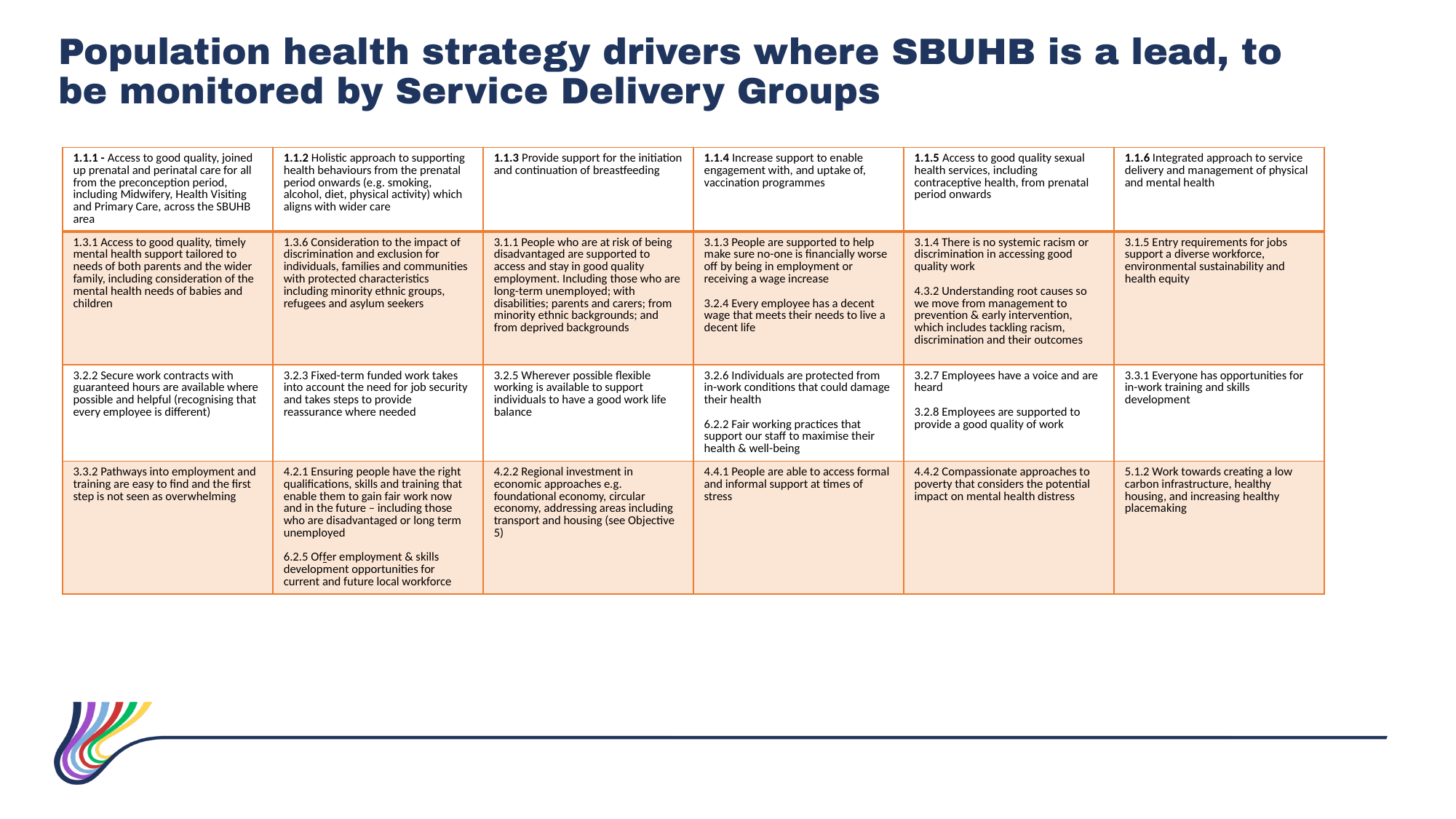

Population health strategy drivers where SBUHB is a lead, to be monitored by Service Delivery Groups
| 1.1.1 - Access to good quality, joined up prenatal and perinatal care for all from the preconception period, including Midwifery, Health Visiting and Primary Care, across the SBUHB area | 1.1.2 Holistic approach to supporting health behaviours from the prenatal period onwards (e.g. smoking, alcohol, diet, physical activity) which aligns with wider care | 1.1.3 Provide support for the initiation and continuation of breastfeeding | 1.1.4 Increase support to enable engagement with, and uptake of, vaccination programmes | 1.1.5 Access to good quality sexual health services, including contraceptive health, from prenatal period onwards | 1.1.6 Integrated approach to service delivery and management of physical and mental health |
| --- | --- | --- | --- | --- | --- |
| 1.3.1 Access to good quality, timely mental health support tailored to needs of both parents and the wider family, including consideration of the mental health needs of babies and children | 1.3.6 Consideration to the impact of discrimination and exclusion for individuals, families and communities with protected characteristics including minority ethnic groups, refugees and asylum seekers | 3.1.1 People who are at risk of being disadvantaged are supported to access and stay in good quality employment. Including those who are long-term unemployed; with disabilities; parents and carers; from minority ethnic backgrounds; and from deprived backgrounds | 3.1.3 People are supported to help make sure no-one is financially worse off by being in employment or receiving a wage increase  3.2.4 Every employee has a decent wage that meets their needs to live a decent life | 3.1.4 There is no systemic racism or discrimination in accessing good quality work  4.3.2 Understanding root causes so we move from management to prevention & early intervention, which includes tackling racism, discrimination and their outcomes | 3.1.5 Entry requirements for jobs support a diverse workforce, environmental sustainability and health equity |
| 3.2.2 Secure work contracts with guaranteed hours are available where possible and helpful (recognising that every employee is different) | 3.2.3 Fixed-term funded work takes into account the need for job security and takes steps to provide reassurance where needed | 3.2.5 Wherever possible flexible working is available to support individuals to have a good work life balance | 3.2.6 Individuals are protected from in-work conditions that could damage their health   6.2.2 Fair working practices that support our staff to maximise their health & well-being | 3.2.7 Employees have a voice and are heard 3.2.8 Employees are supported to provide a good quality of work | 3.3.1 Everyone has opportunities for in-work training and skills development |
| 3.3.2 Pathways into employment and training are easy to find and the first step is not seen as overwhelming | 4.2.1 Ensuring people have the right qualifications, skills and training that enable them to gain fair work now and in the future – including those who are disadvantaged or long term unemployed   6.2.5 Offer employment & skills development opportunities for current and future local workforce | 4.2.2 Regional investment in economic approaches e.g. foundational economy, circular economy, addressing areas including transport and housing (see Objective 5) | 4.4.1 People are able to access formal and informal support at times of stress | 4.4.2 Compassionate approaches to poverty that considers the potential impact on mental health distress | 5.1.2 Work towards creating a low carbon infrastructure, healthy housing, and increasing healthy placemaking |